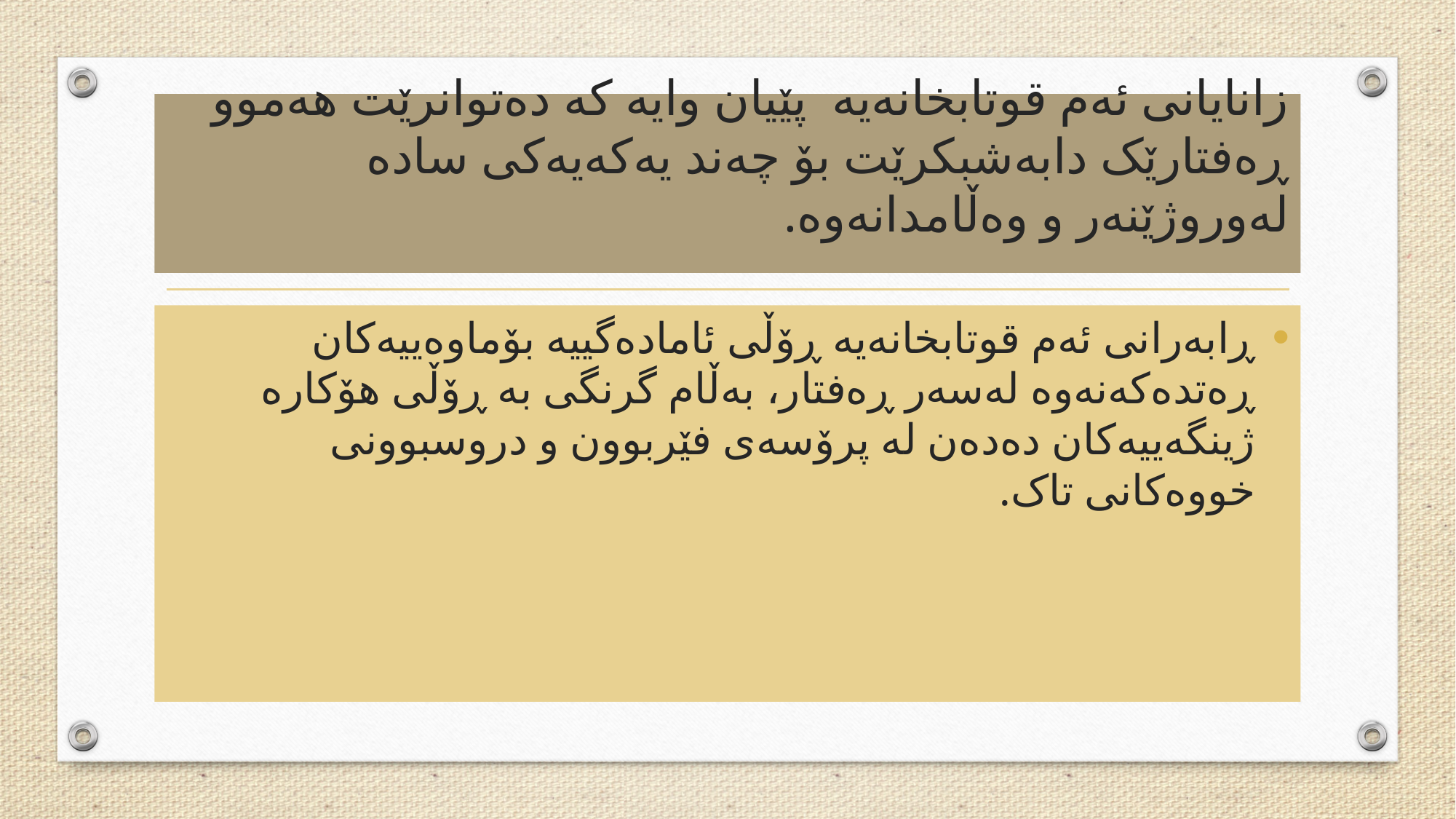

# زانایانی ئەم قوتابخانەیە  پێیان وایە کە دەتوانرێت هەموو ڕەفتارێک دابەشبکرێت بۆ چەند یەکەیەکی سادە لەوروژێنەر و وەڵامدانەوە.
ڕابەرانی ئەم قوتابخانەیە ڕۆڵی ئامادەگییە بۆماوەییەکان ڕەتدەکەنەوە لەسەر ڕەفتار، بەڵام گرنگی بە ڕۆڵی هۆکارە ژینگەییەکان دەدەن لە پرۆسەی فێربوون و دروسبوونی خووەکانی تاک.